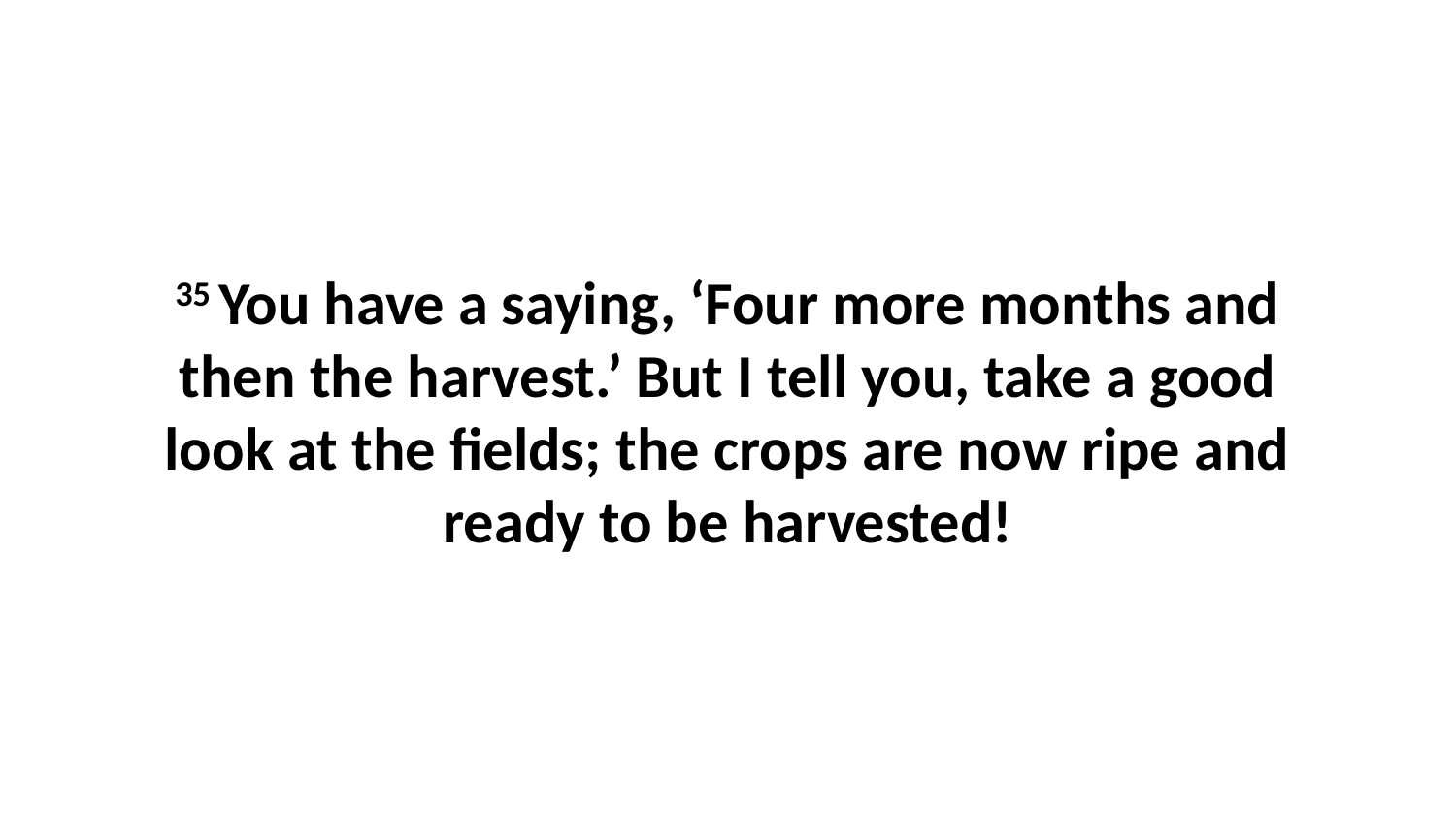

35 You have a saying, ‘Four more months and then the harvest.’ But I tell you, take a good look at the fields; the crops are now ripe and ready to be harvested!